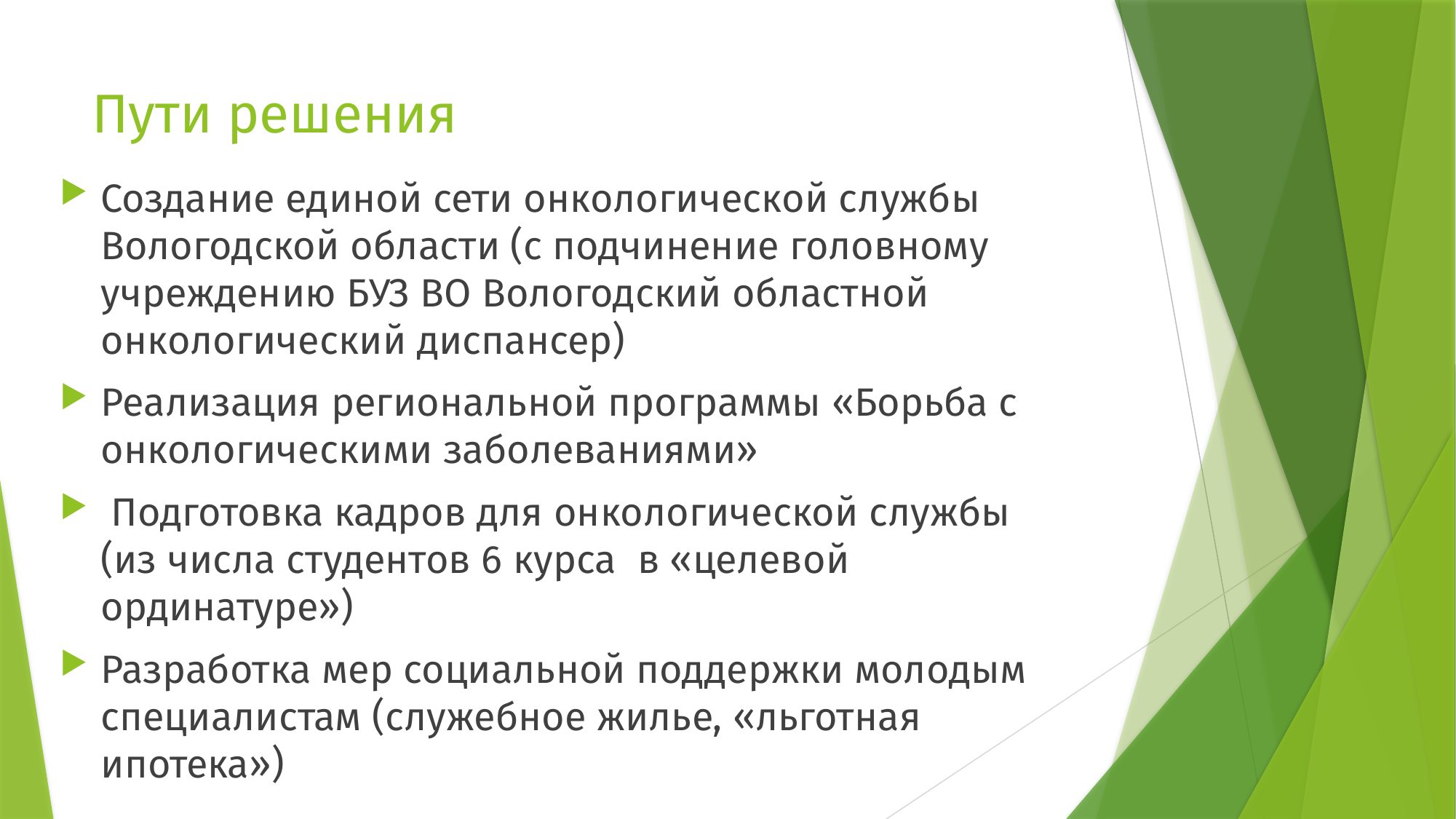

# Пути решения
Создание единой сети онкологической службы Вологодской области (с подчинение головному учреждению БУЗ ВО Вологодский областной онкологический диспансер)
Реализация региональной программы «Борьба с онкологическими заболеваниями»
 Подготовка кадров для онкологической службы (из числа студентов 6 курса  в «целевой ординатуре»)
Разработка мер социальной поддержки молодым специалистам (служебное жилье, «льготная ипотека»)